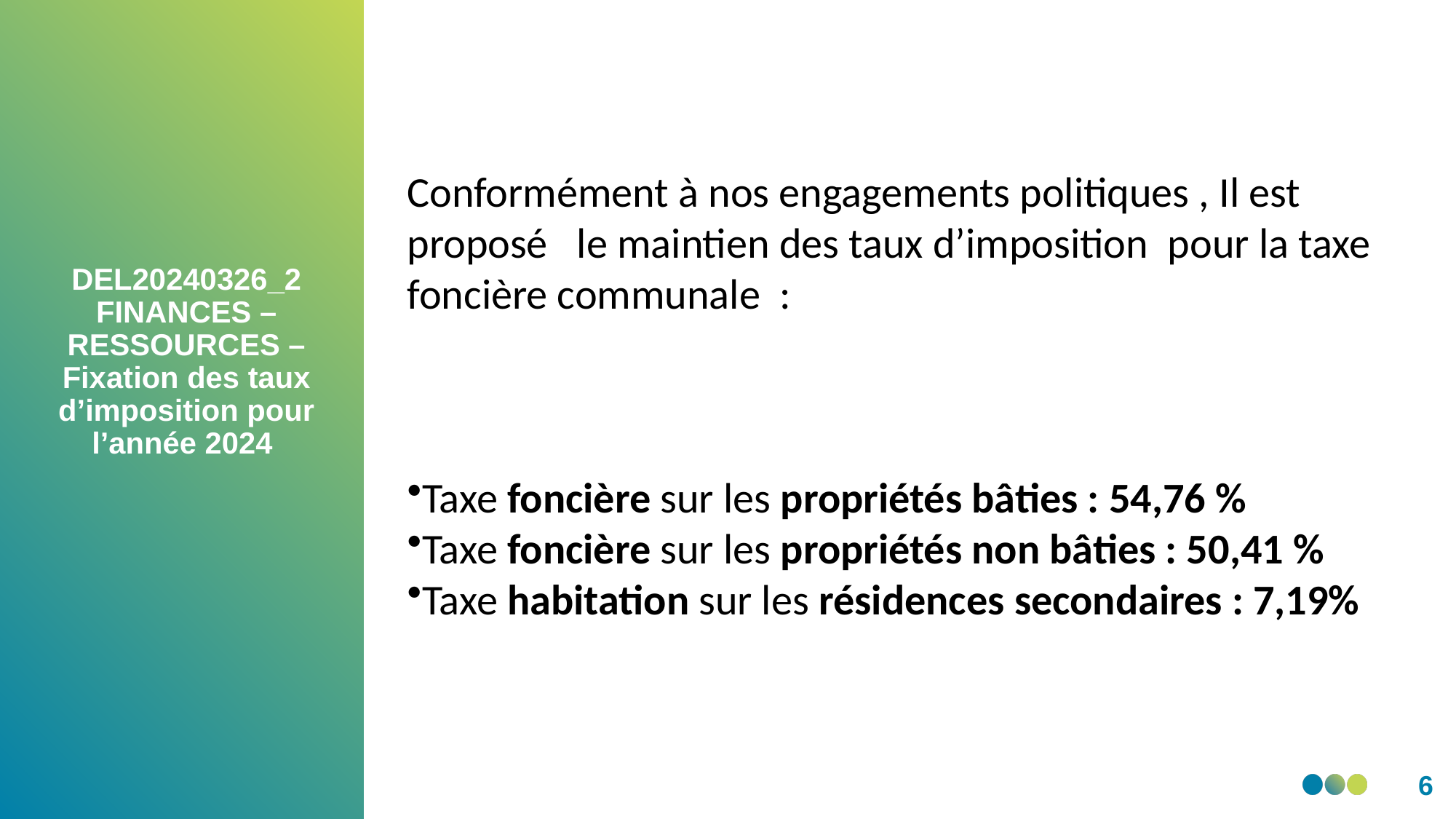

Conformément à nos engagements politiques , Il est proposé   le maintien des taux d’imposition  pour la taxe foncière communale  :

Taxe foncière sur les propriétés bâties : 54,76 %
Taxe foncière sur les propriétés non bâties : 50,41 %
Taxe habitation sur les résidences secondaires : 7,19%
DEL20240326_2 FINANCES – RESSOURCES – Fixation des taux d’imposition pour l’année 2024